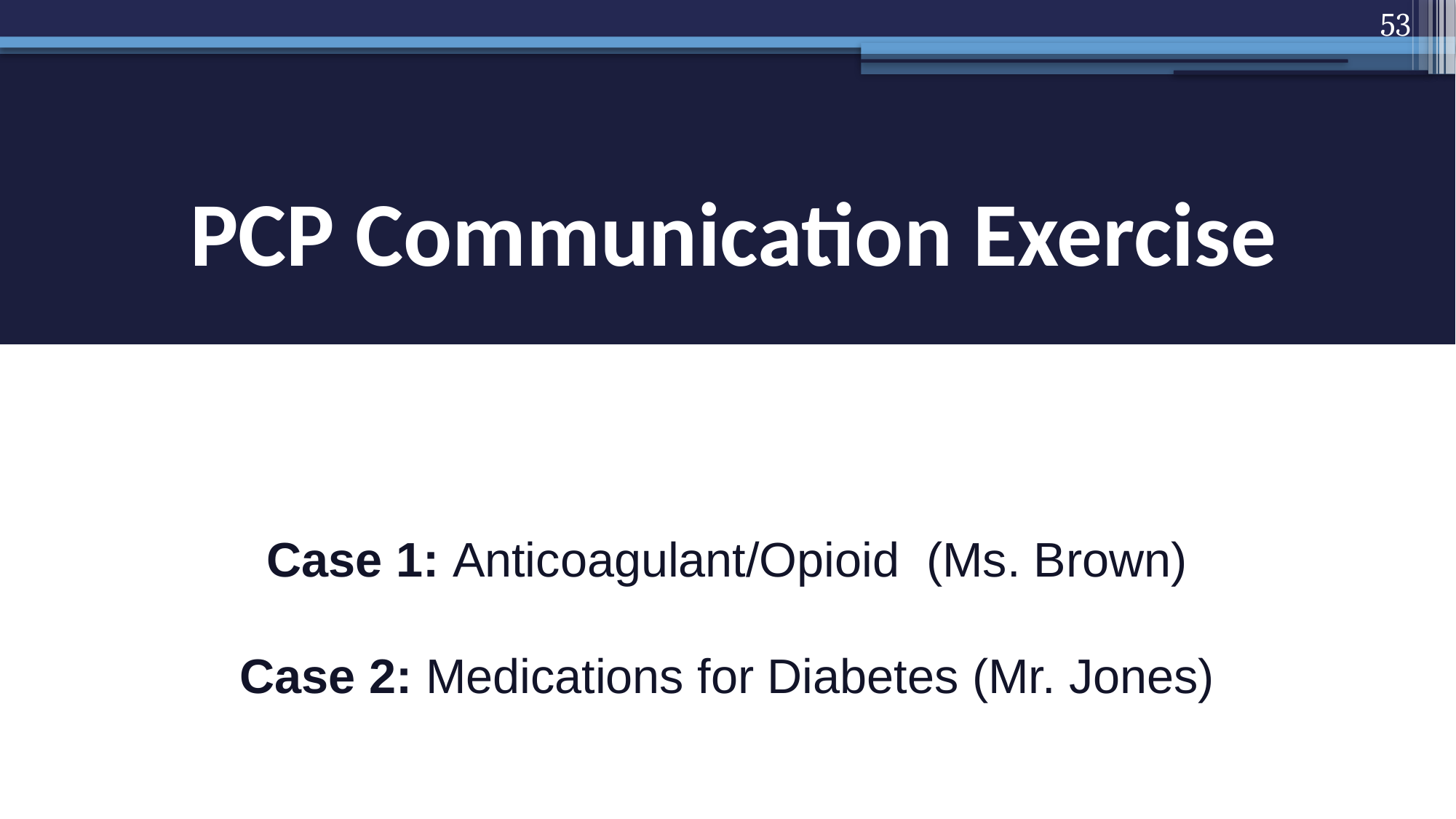

53
# PCP Communication Exercise
Case 1: Anticoagulant/Opioid  (Ms. Brown)

Case 2: Medications for Diabetes (Mr. Jones)